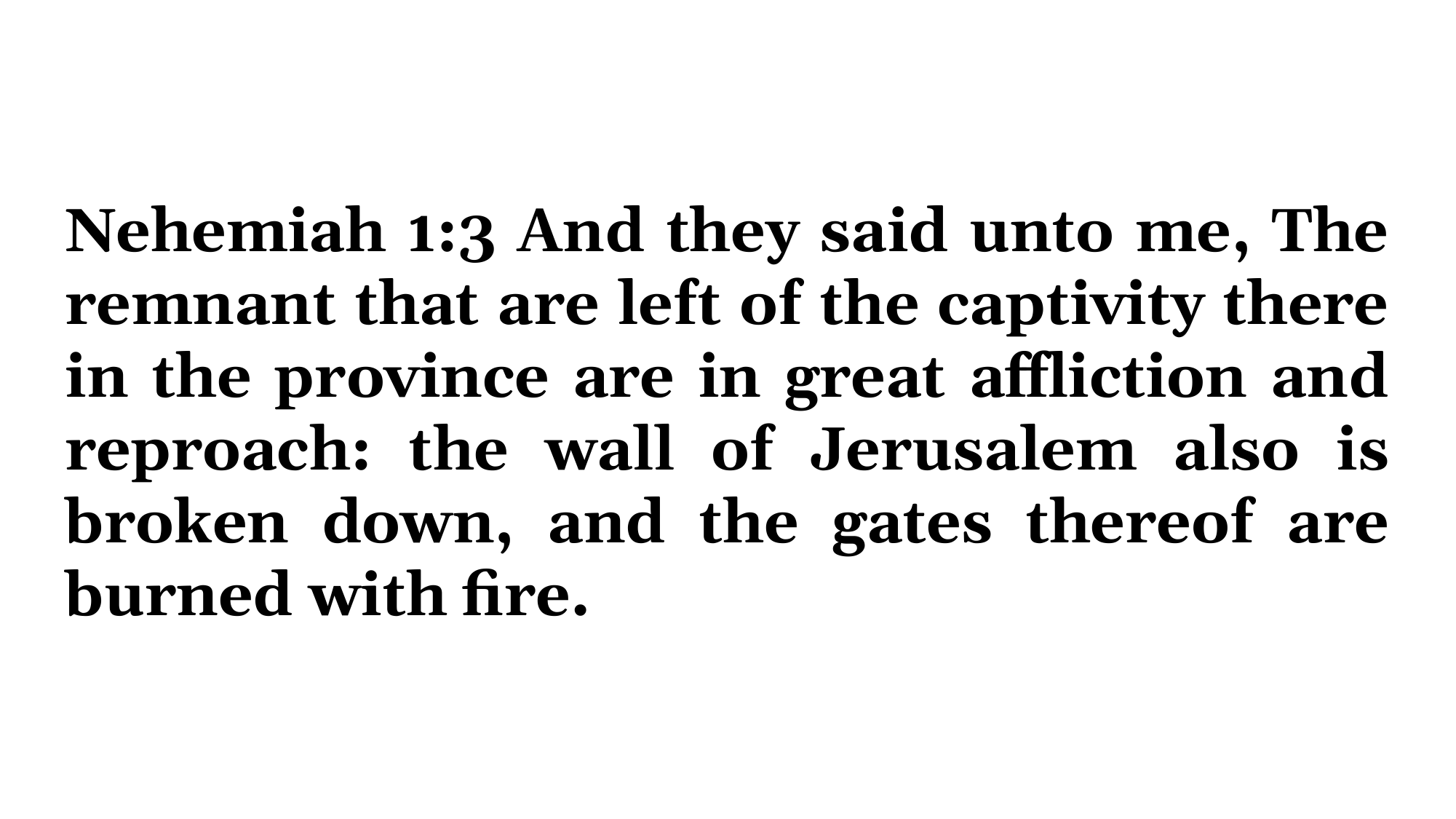

Nehemiah 1:3 And they said unto me, The remnant that are left of the captivity there in the province are in great affliction and reproach: the wall of Jerusalem also is broken down, and the gates thereof are burned with fire.